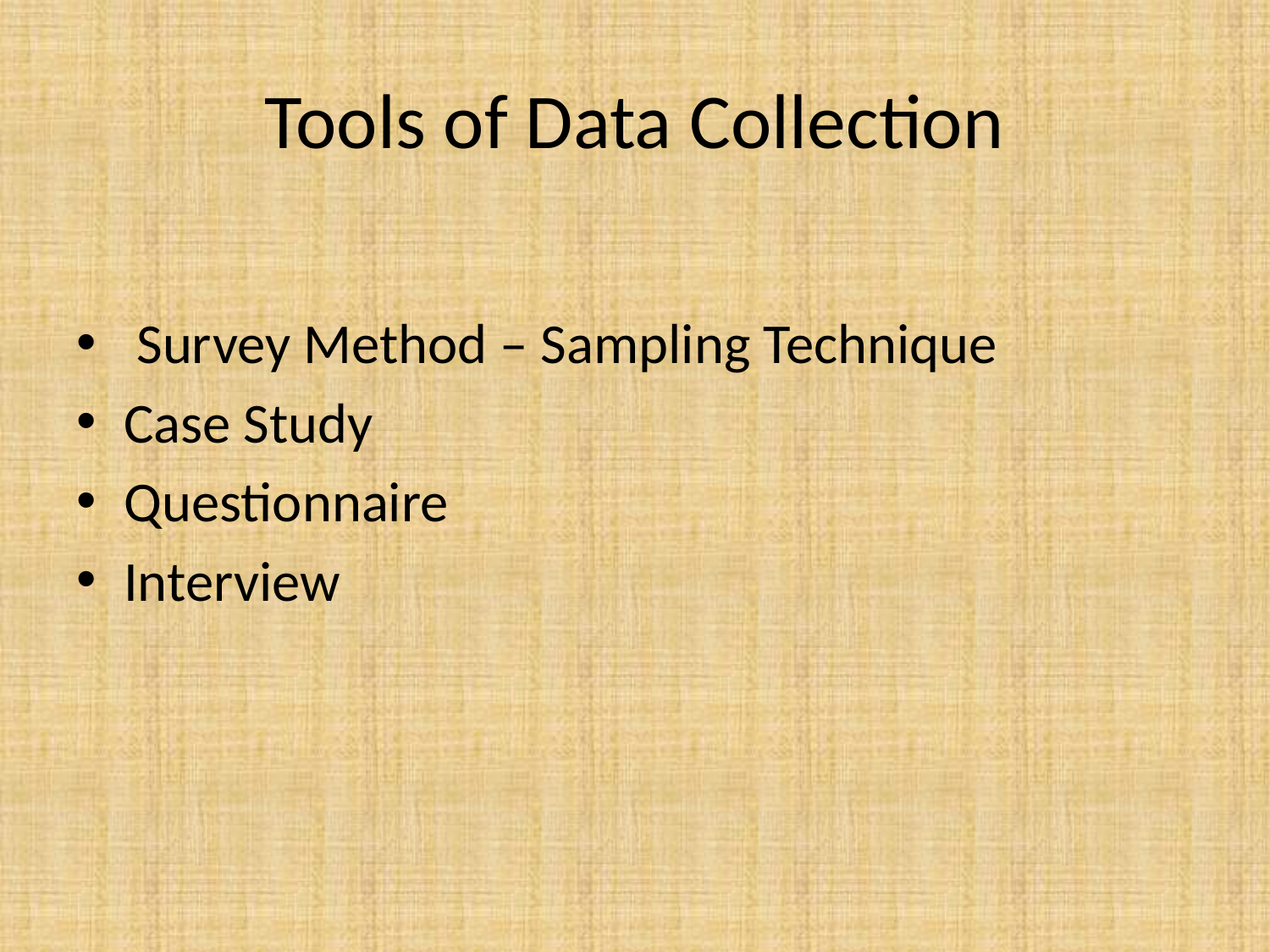

# Tools of Data Collection

 Survey Method – Sampling Technique
Case Study
Questionnaire
Interview